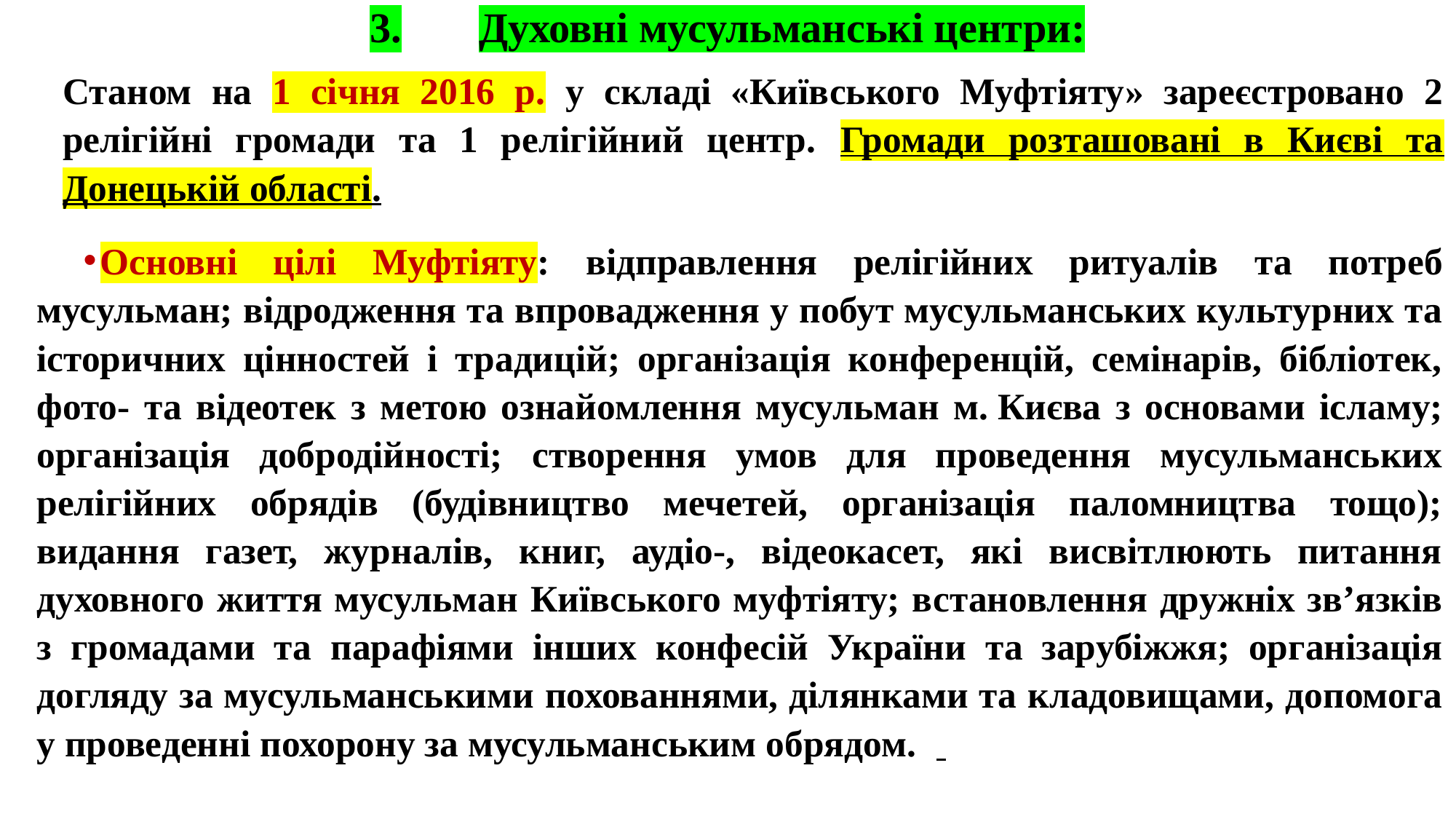

# 3.	Духовні мусульманські центри:
Станом на 1 січня 2016 р. у складі «Київського Муфтіяту» зареєстровано 2 релігійні громади та 1 релігійний центр. Громади розташовані в Києві та Донецькій області.
Основні цілі Муфтіяту: відправлення релігійних ритуалів та потреб мусульман; відродження та впровадження у побут мусульманських культурних та історичних цінностей і традицій; організація конференцій, семінарів, бібліотек, фото- та відеотек з метою ознайомлення мусульман м. Києва з основами ісламу; організація добродійності; створення умов для проведення мусульманських релігійних обрядів (будівництво мечетей, організація паломництва тощо); видання газет, журналів, книг, аудіо-, відеокасет, які висвітлюють питання духовного життя мусульман Київського муфтіяту; встановлення дружніх зв’язків з громадами та парафіями інших конфесій України та зарубіжжя; організація догляду за мусульманськими похованнями, ділянками та кладовищами, допомога у проведенні похорону за мусульманським обрядом.